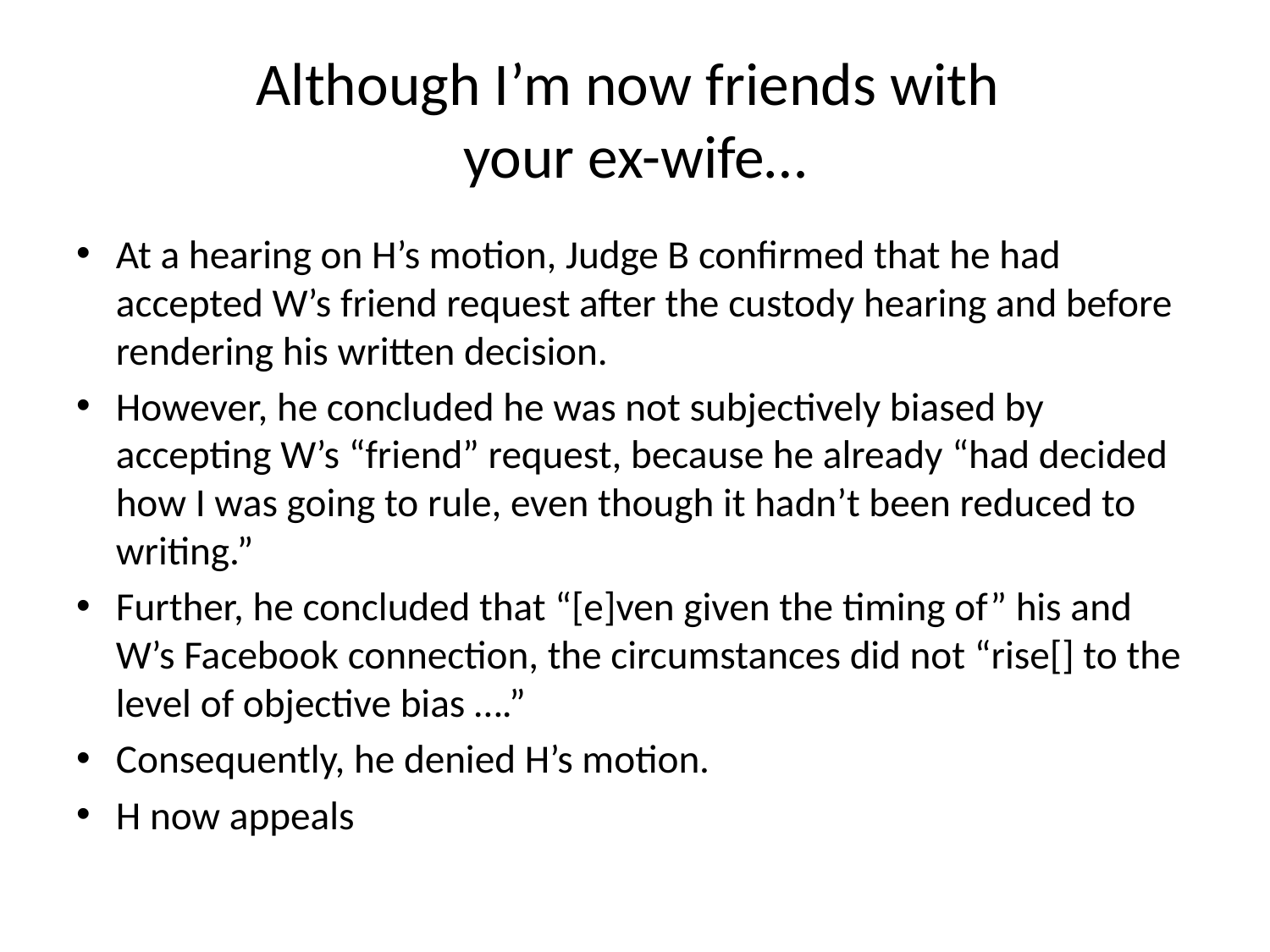

# Although I’m now friends with your ex-wife…
At a hearing on H’s motion, Judge B confirmed that he had accepted W’s friend request after the custody hearing and before rendering his written decision.
However, he concluded he was not subjectively biased by accepting W’s “friend” request, because he already “had decided how I was going to rule, even though it hadn’t been reduced to writing.”
Further, he concluded that “[e]ven given the timing of” his and W’s Facebook connection, the circumstances did not “rise[] to the level of objective bias ….”
Consequently, he denied H’s motion.
H now appeals